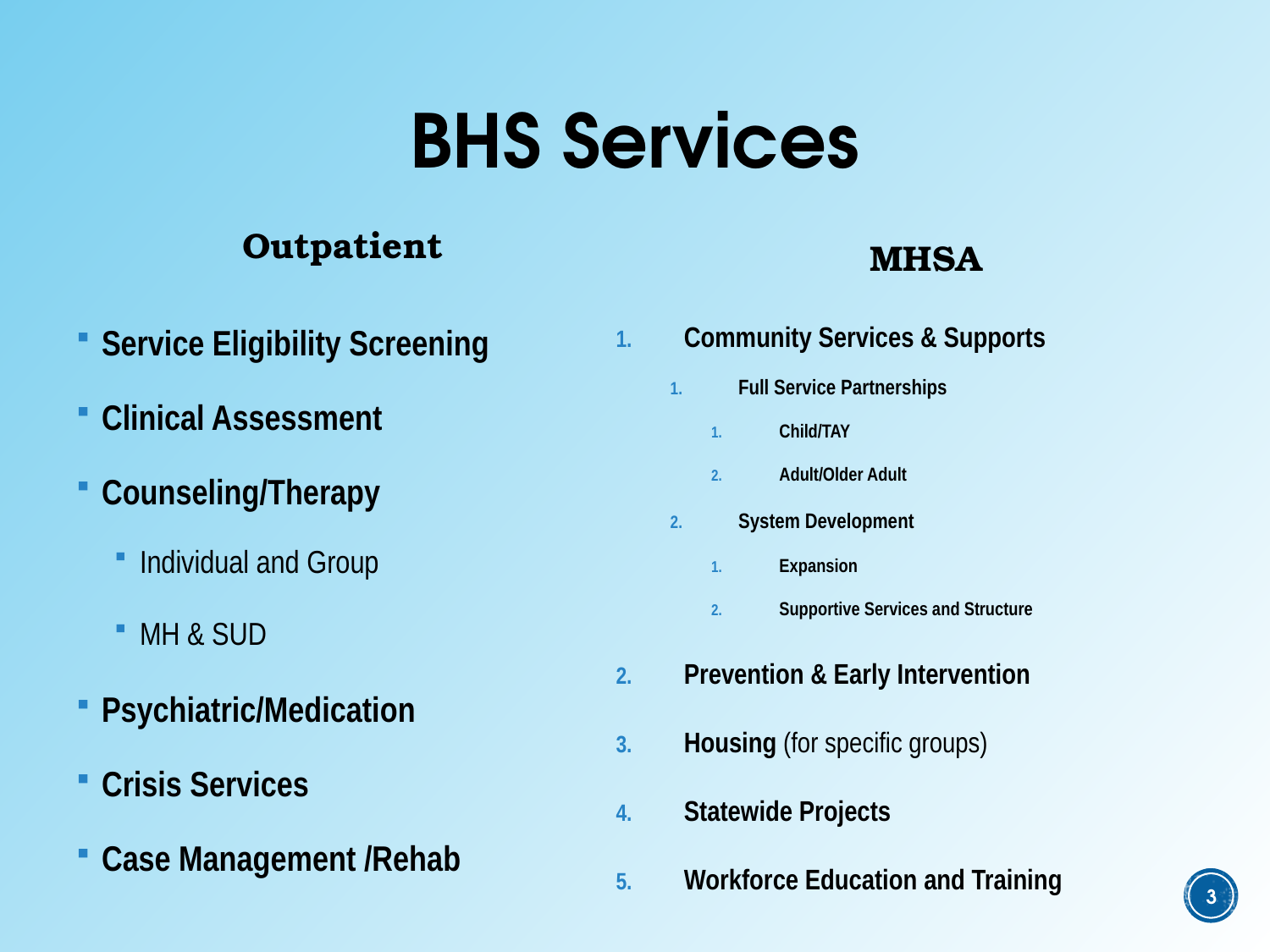

# BHS Services
Outpatient
MHSA
Service Eligibility Screening
Clinical Assessment
Counseling/Therapy
Individual and Group
MH & SUD
Psychiatric/Medication
Crisis Services
Case Management /Rehab

Community Services & Supports
Full Service Partnerships
Child/TAY
Adult/Older Adult
System Development
Expansion
Supportive Services and Structure
Prevention & Early Intervention
Housing (for specific groups)
Statewide Projects
Workforce Education and Training
3